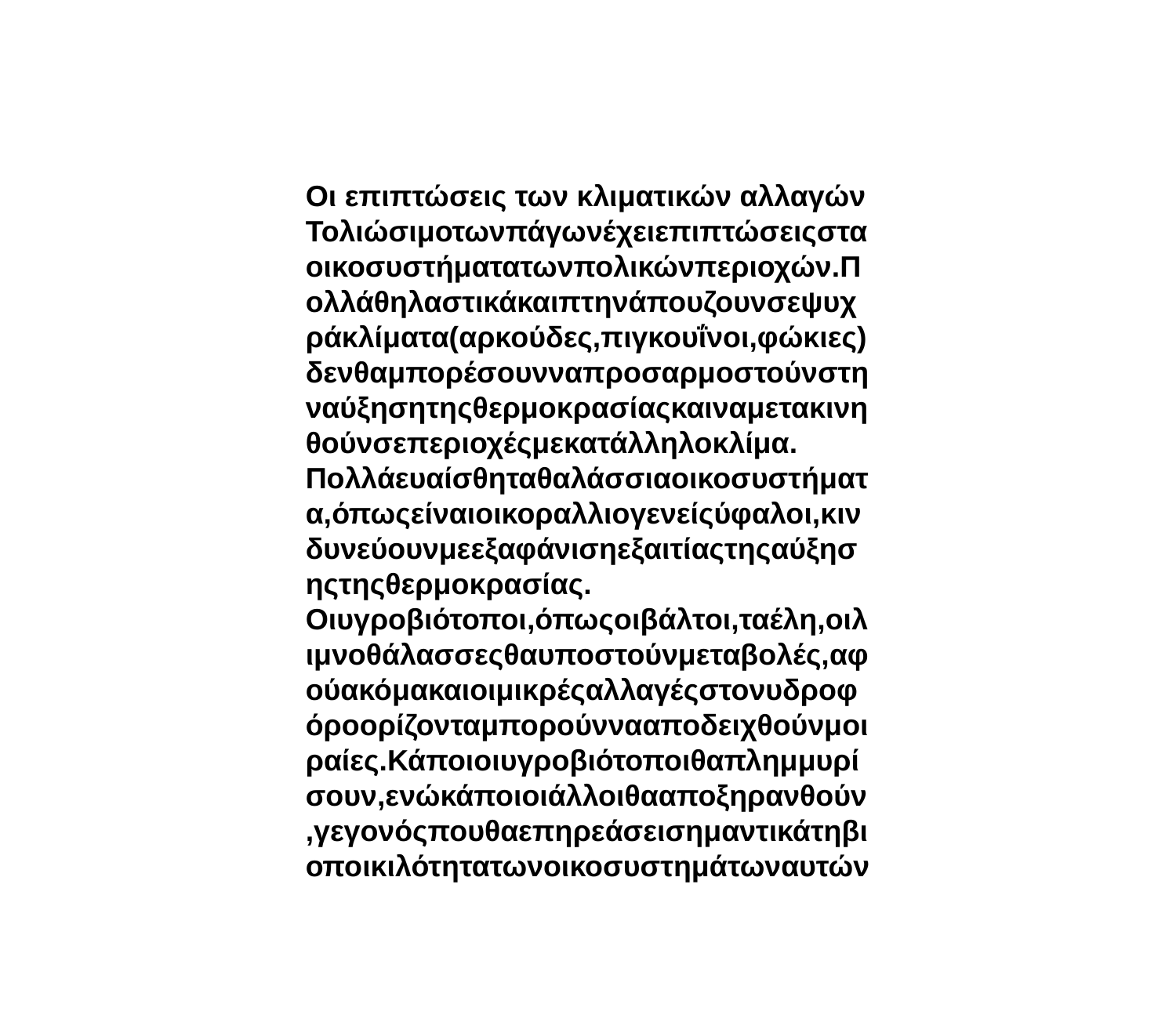

Οι επιπτώσεις των κλιματικών αλλαγών
Τολιώσιμοτωνπάγωνέχειεπιπτώσειςσταοικοσυστήματατωνπολικώνπεριοχών.Πολλάθηλαστικάκαιπτηνάπουζουνσεψυχράκλίματα(αρκούδες,πιγκουΐνοι,φώκιες)δενθαμπορέσουνναπροσαρμοστούνστηναύξησητηςθερμοκρασίαςκαιναμετακινηθούνσεπεριοχέςμεκατάλληλοκλίμα.
Πολλάευαίσθηταθαλάσσιαοικοσυστήματα,όπωςείναιοικοραλλιογενείςύφαλοι,κινδυνεύουνμεεξαφάνισηεξαιτίαςτηςαύξησηςτηςθερμοκρασίας.
Οιυγροβιότοποι,όπωςοιβάλτοι,ταέλη,οιλιμνοθάλασσεςθαυποστούνμεταβολές,αφούακόμακαιοιμικρέςαλλαγέςστονυδροφόροορίζονταμπορούννααποδειχθούνμοιραίες.Κάποιοιυγροβιότοποιθαπλημμυρίσουν,ενώκάποιοιάλλοιθααποξηρανθούν,γεγονόςπουθαεπηρεάσεισημαντικάτηβιοποικιλότητατωνοικοσυστημάτωναυτών